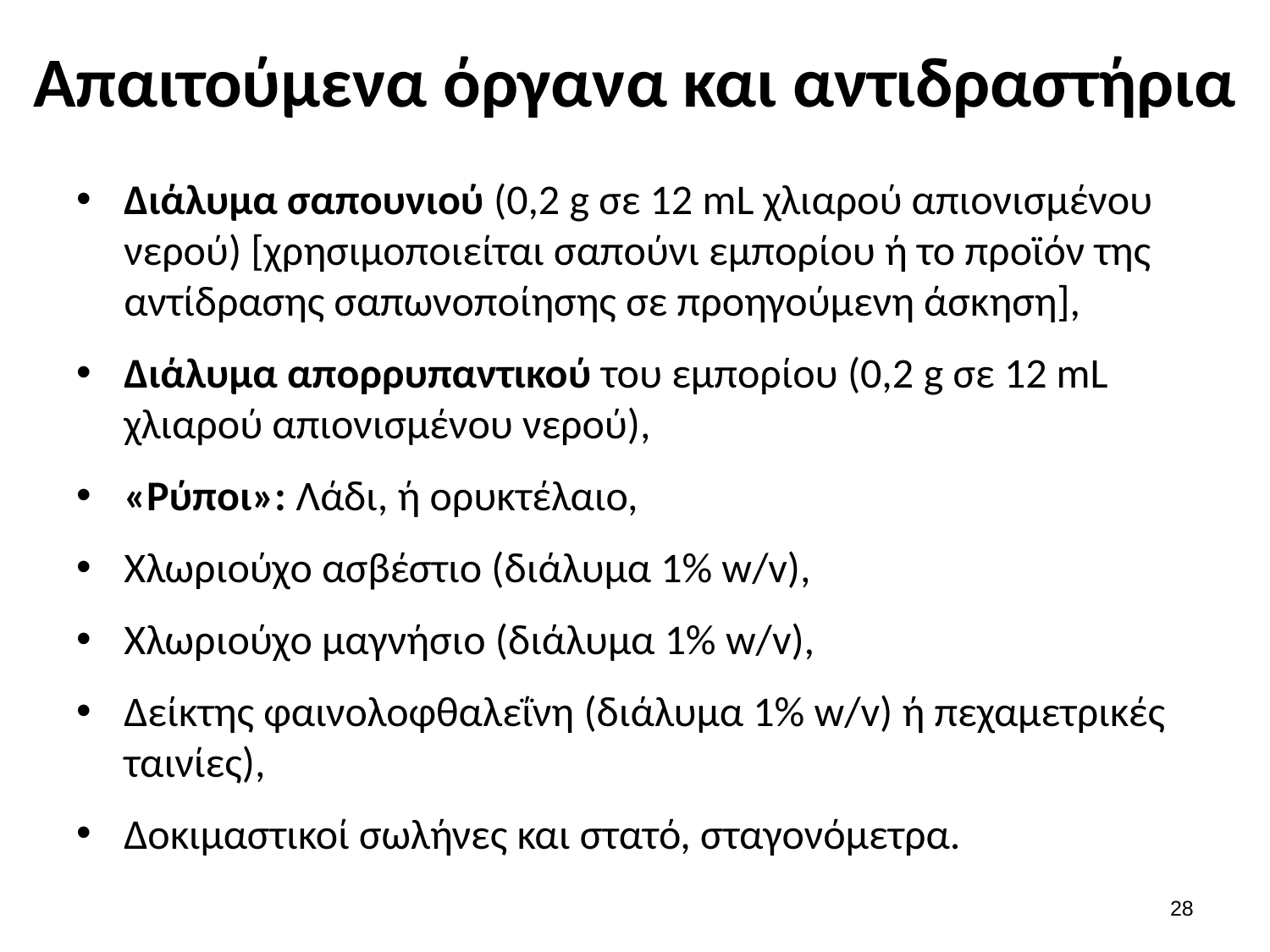

# Απαιτούμενα όργανα και αντιδραστήρια
Διάλυμα σαπουνιού (0,2 g σε 12 mL χλιαρού απιονισμένου νερού) [χρησιμοποιείται σαπούνι εμπορίου ή το προϊόν της αντίδρασης σαπωνοποίησης σε προηγούμενη άσκηση],
Διάλυμα απορρυπαντικού του εμπορίου (0,2 g σε 12 mL χλιαρού απιονισμένου νερού),
«Ρύποι»: Λάδι, ή ορυκτέλαιο,
Χλωριούχο ασβέστιο (διάλυμα 1% w/v),
Χλωριούχο μαγνήσιο (διάλυμα 1% w/v),
Δείκτης φαινολοφθαλεΐνη (διάλυμα 1% w/v) ή πεχαμετρικές ταινίες),
Δοκιμαστικοί σωλήνες και στατό, σταγονόμετρα.

28